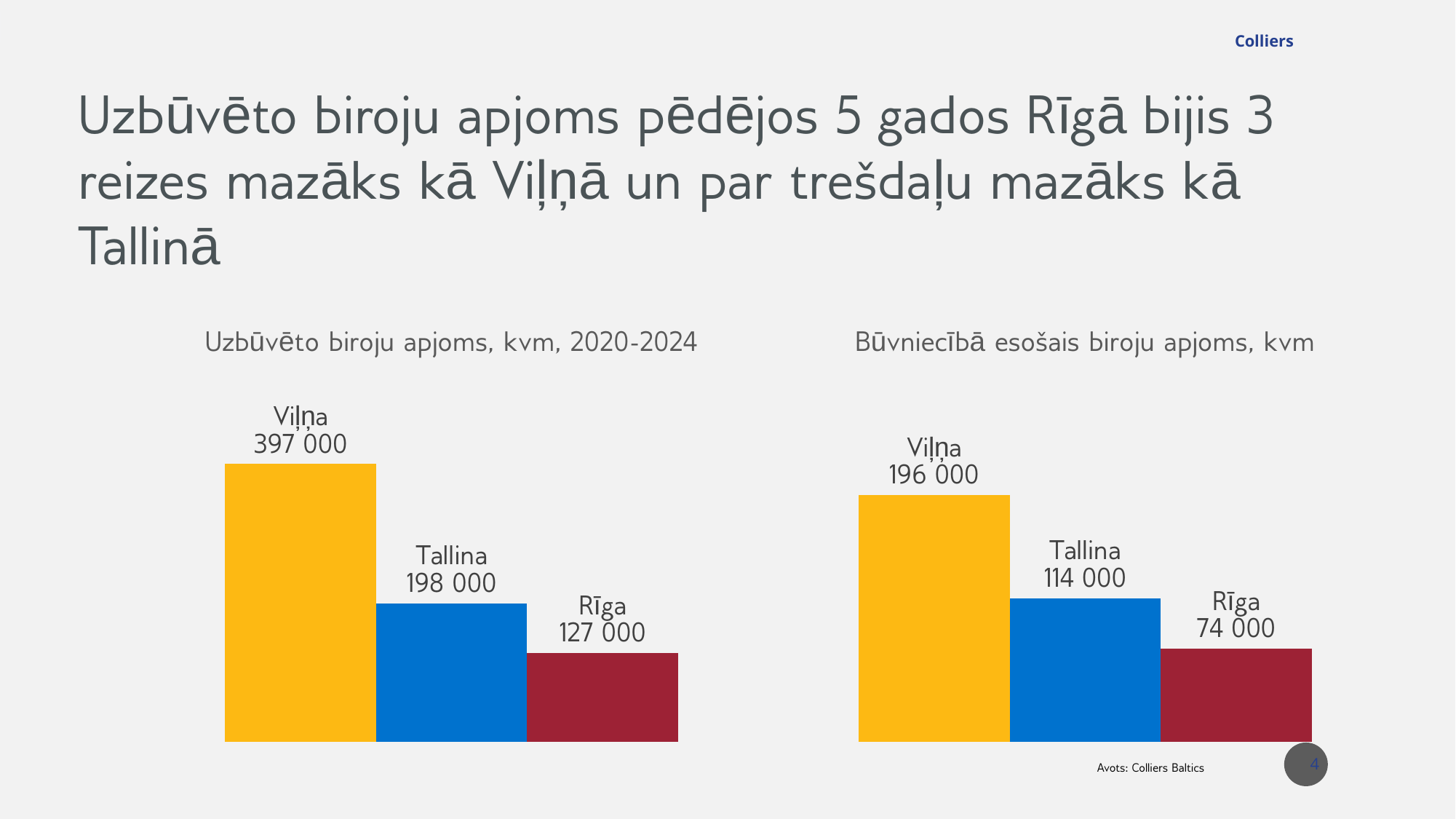

Colliers
Uzbūvēto biroju apjoms pēdējos 5 gados Rīgā bijis 3 reizes mazāks kā Viļņā un par trešdaļu mazāks kā Tallinā

### Chart: Būvniecībā esošais biroju apjoms, kvm

| Category | Viļņa | Tallina | Rīga |
|---|---|---|---|
| Category 1 | 196000.0 | 114000.0 | 74000.0 |

### Chart: Uzbūvēto biroju apjoms, kvm, 2020-2024

| Category | Viļņa | Tallina | Rīga |
|---|---|---|---|
| Category 1 | 397000.0 | 198000.0 | 127000.0 |
4
Avots: Colliers Baltics